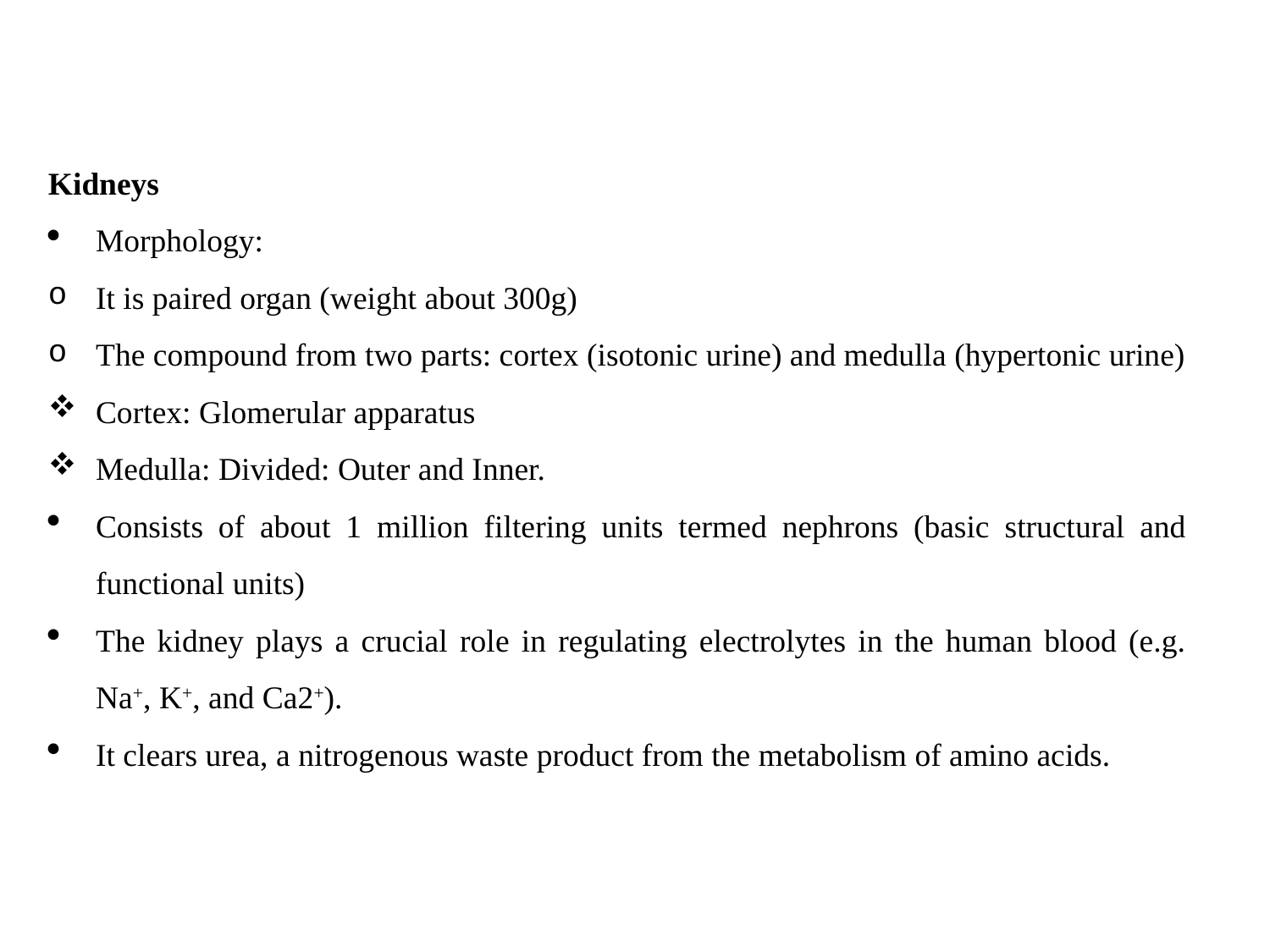

#
Kidneys
Morphology:
It is paired organ (weight about 300g)
The compound from two parts: cortex (isotonic urine) and medulla (hypertonic urine)
Cortex: Glomerular apparatus
Medulla: Divided: Outer and Inner.
Consists of about 1 million filtering units termed nephrons (basic structural and functional units)
The kidney plays a crucial role in regulating electrolytes in the human blood (e.g. Na+, K+, and Ca2+).
It clears urea, a nitrogenous waste product from the metabolism of amino acids.